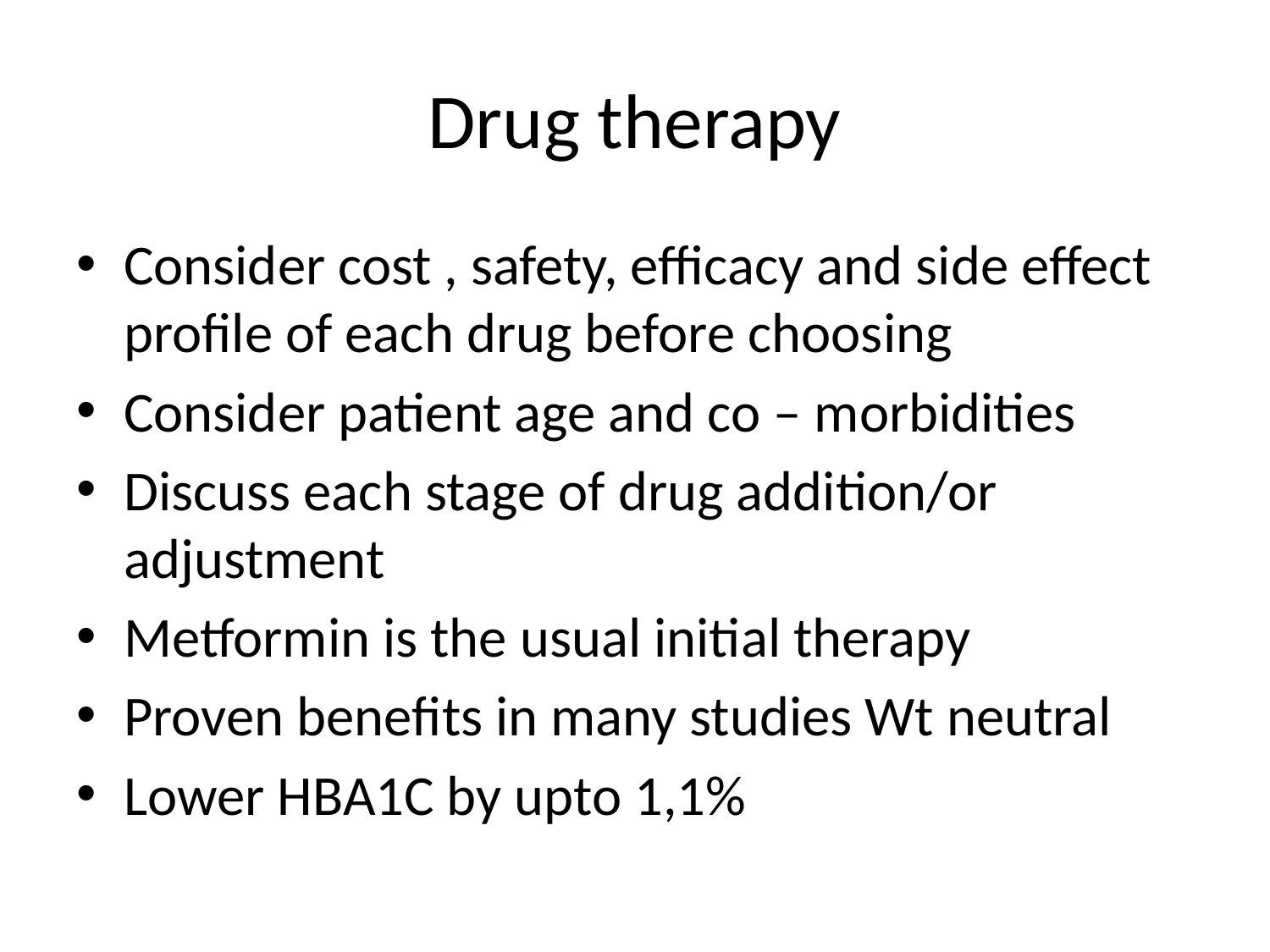

# Drug therapy
Consider cost , safety, efficacy and side effect profile of each drug before choosing
Consider patient age and co – morbidities
Discuss each stage of drug addition/or adjustment
Metformin is the usual initial therapy
Proven benefits in many studies Wt neutral
Lower HBA1C by upto 1,1%